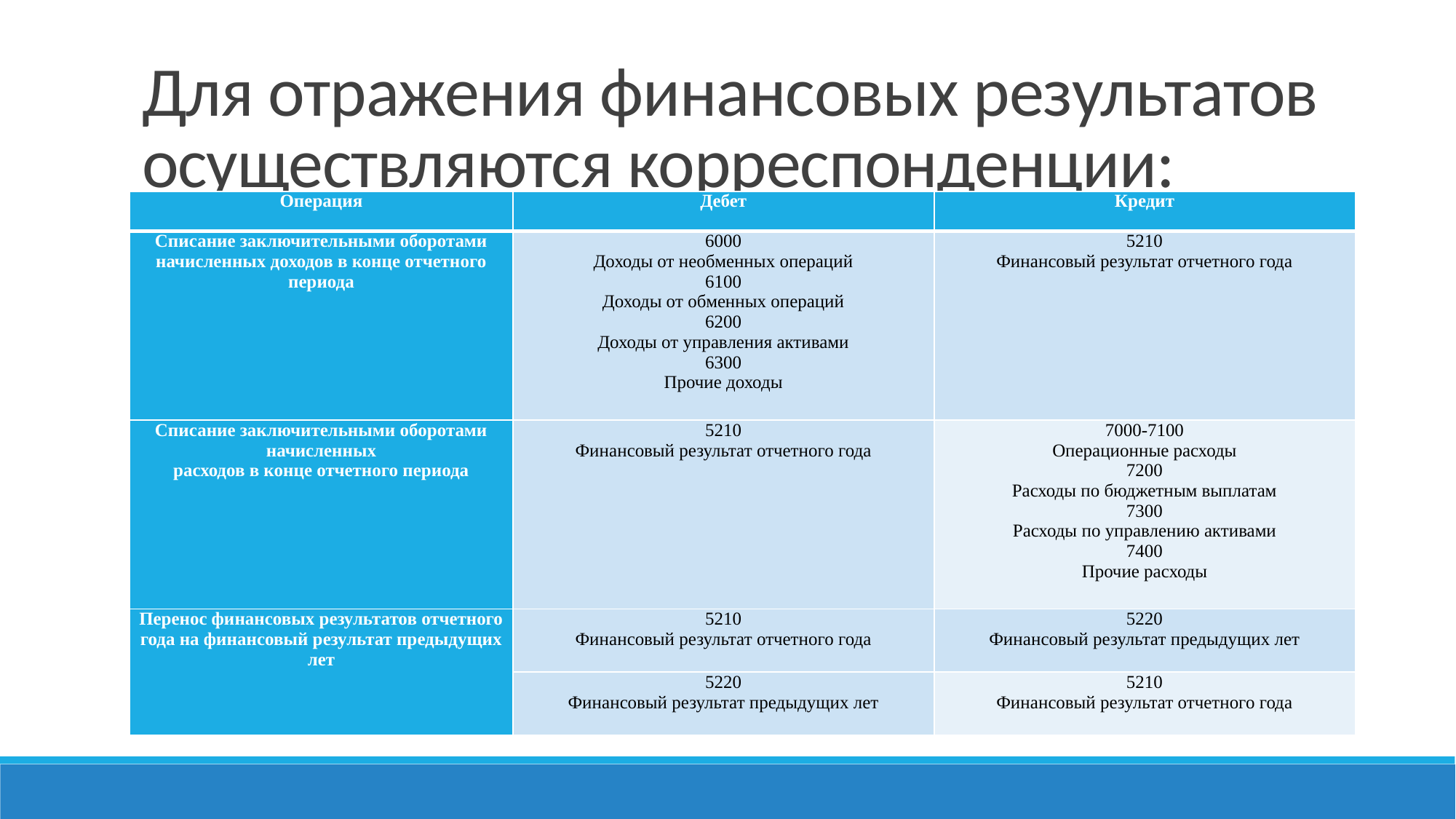

# Для отражения финансовых результатов осуществляются корреспонденции:
| Операция | Дебет | Кредит |
| --- | --- | --- |
| Списание заключительными оборотами начисленных доходов в конце отчетного периода | 6000 Доходы от необменных операций 6100 Доходы от обменных операций 6200 Доходы от управления активами 6300 Прочие доходы | 5210 Финансовый результат отчетного года |
| Списание заключительными оборотами начисленных расходов в конце отчетного периода | 5210 Финансовый результат отчетного года | 7000-7100 Операционные расходы 7200 Расходы по бюджетным выплатам 7300 Расходы по управлению активами 7400 Прочие расходы |
| Перенос финансовых результатов отчетного года на финансовый результат предыдущих лет | 5210 Финансовый результат отчетного года | 5220 Финансовый результат предыдущих лет |
|  | 5220 Финансовый результат предыдущих лет | 5210 Финансовый результат отчетного года |